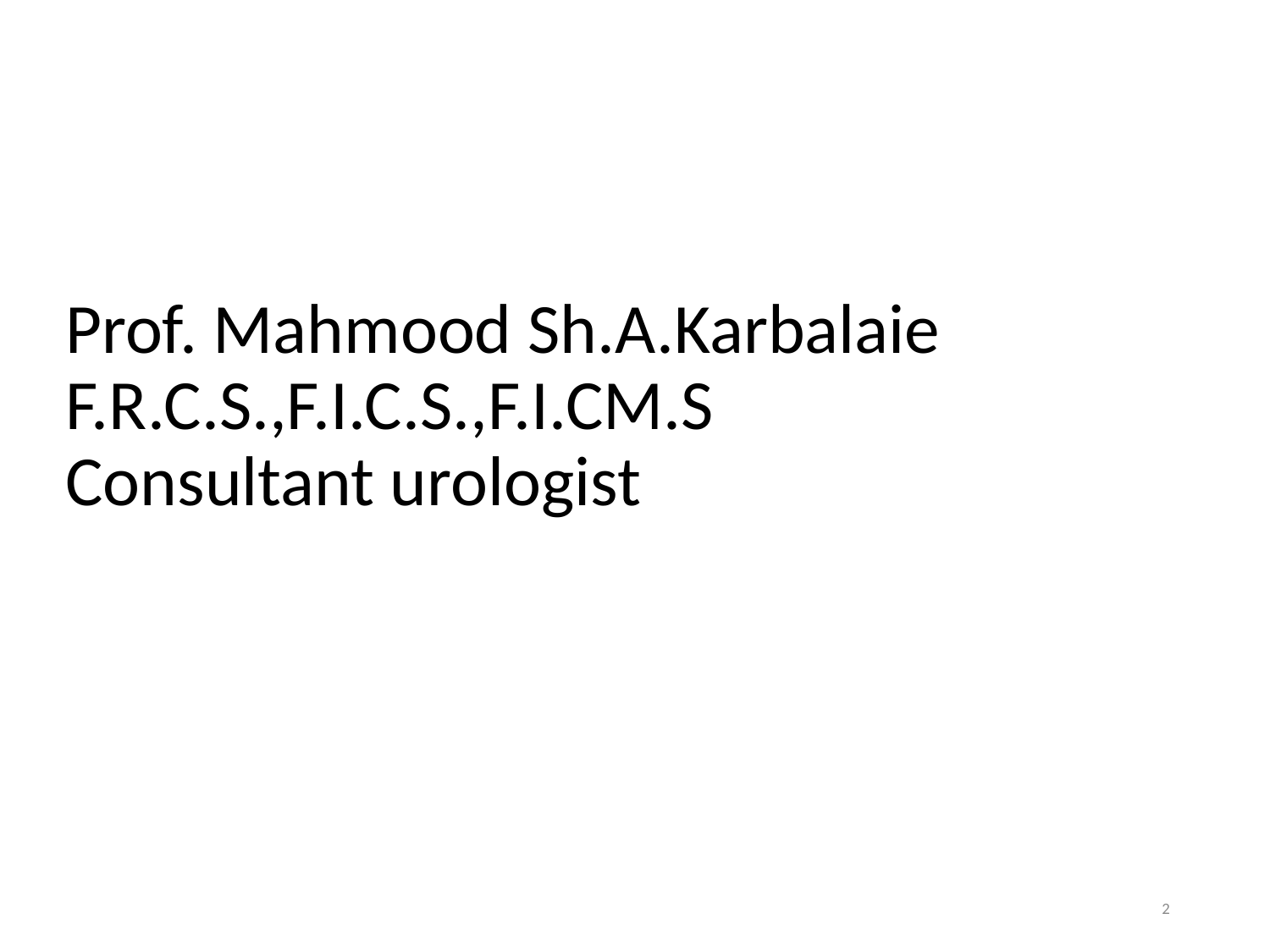

# Prof. Mahmood Sh.A.Karbalaie F.R.C.S.,F.I.C.S.,F.I.CM.S Consultant urologist
2